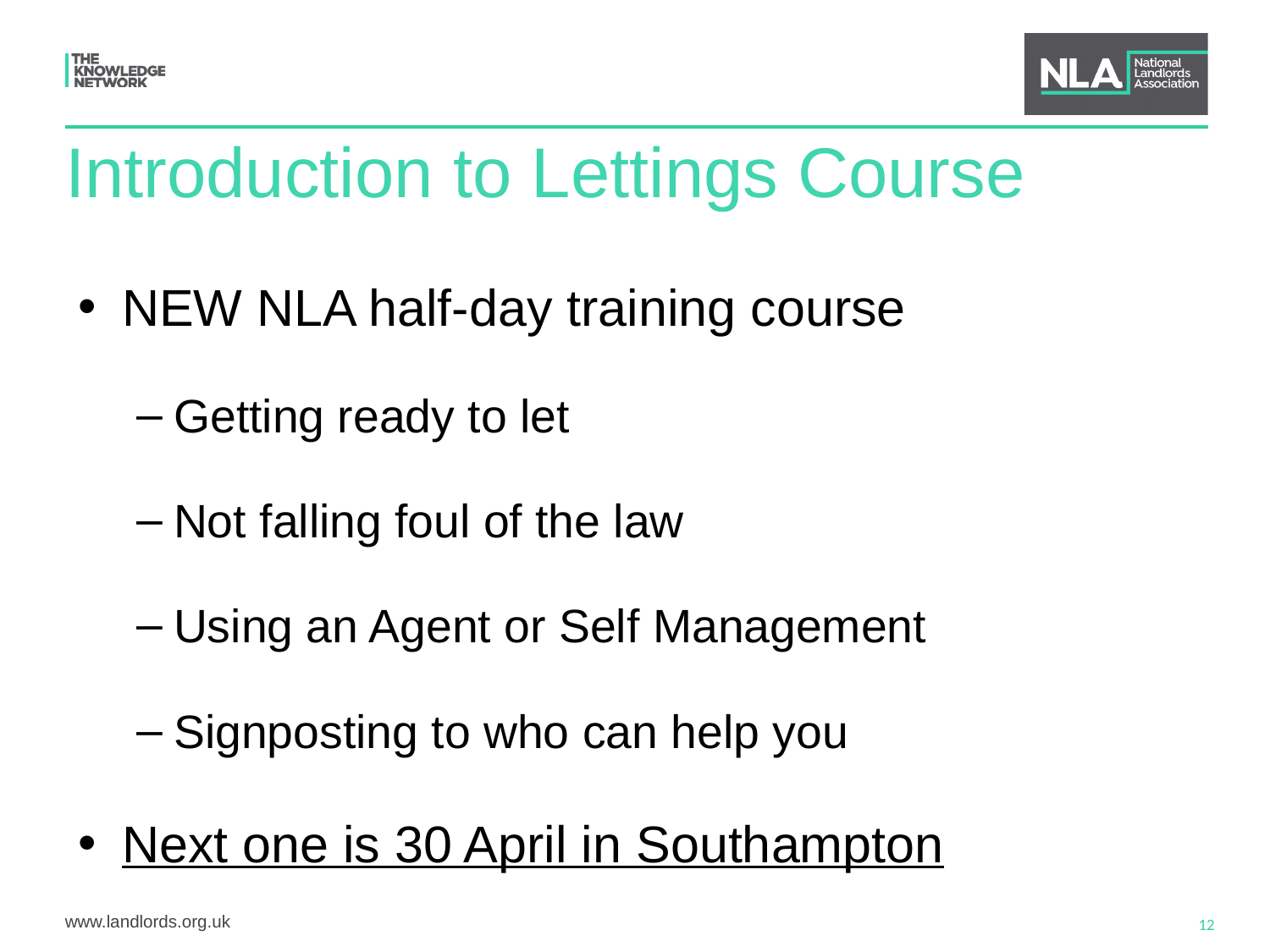

# Introduction to Lettings Course
NEW NLA half-day training course
Getting ready to let
Not falling foul of the law
Using an Agent or Self Management
Signposting to who can help you
Next one is 30 April in Southampton